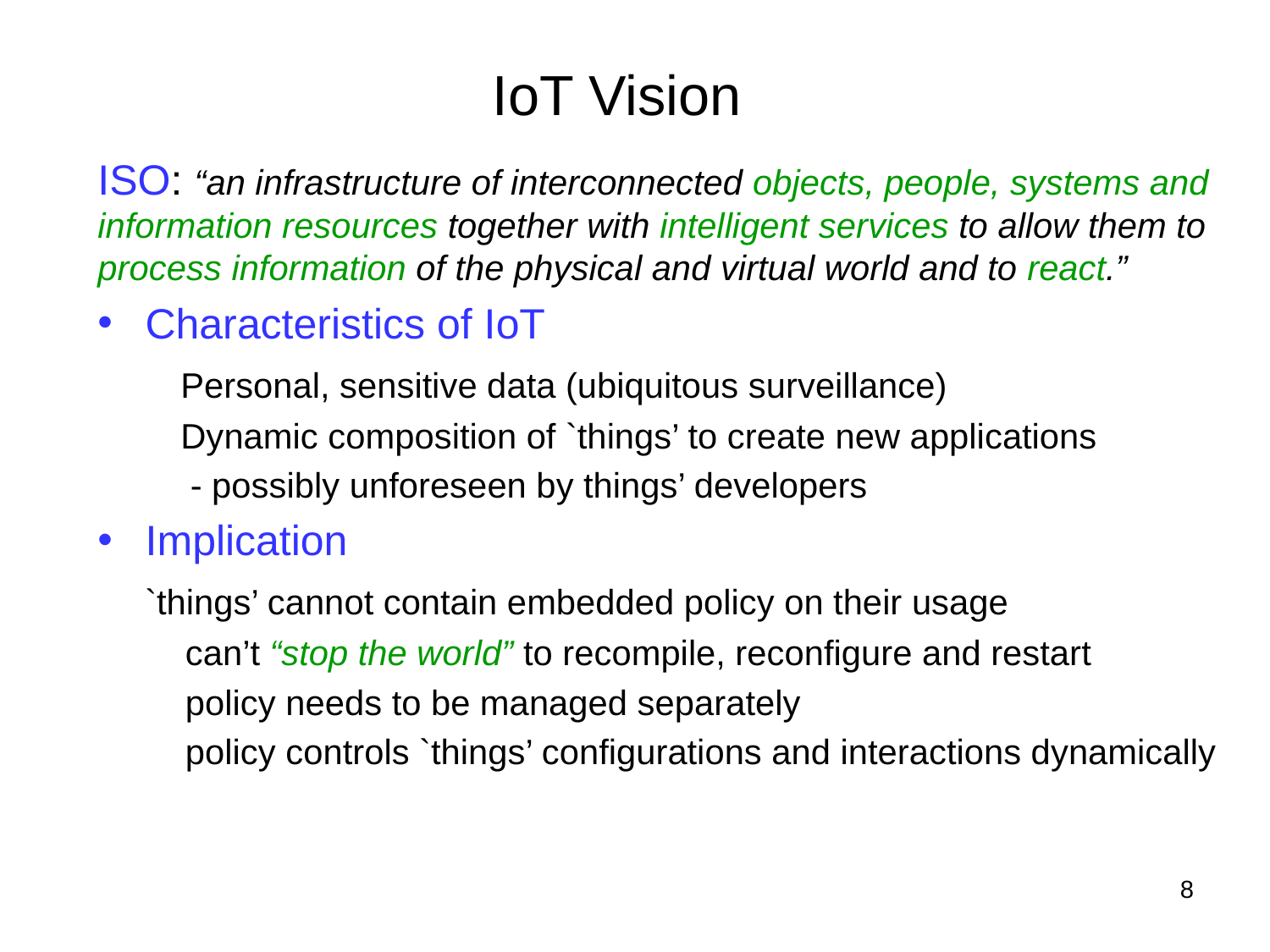

# IoT Vision
ISO: “an infrastructure of interconnected objects, people, systems and information resources together with intelligent services to allow them to process information of the physical and virtual world and to react.”
Characteristics of IoT
       Personal, sensitive data (ubiquitous surveillance)
  Dynamic composition of `things’ to create new applications
   - possibly unforeseen by things’ developers
Implication
    `things’ cannot contain embedded policy on their usage
         can’t “stop the world” to recompile, reconfigure and restart
         policy needs to be managed separately
         policy controls `things’ configurations and interactions dynamically

8